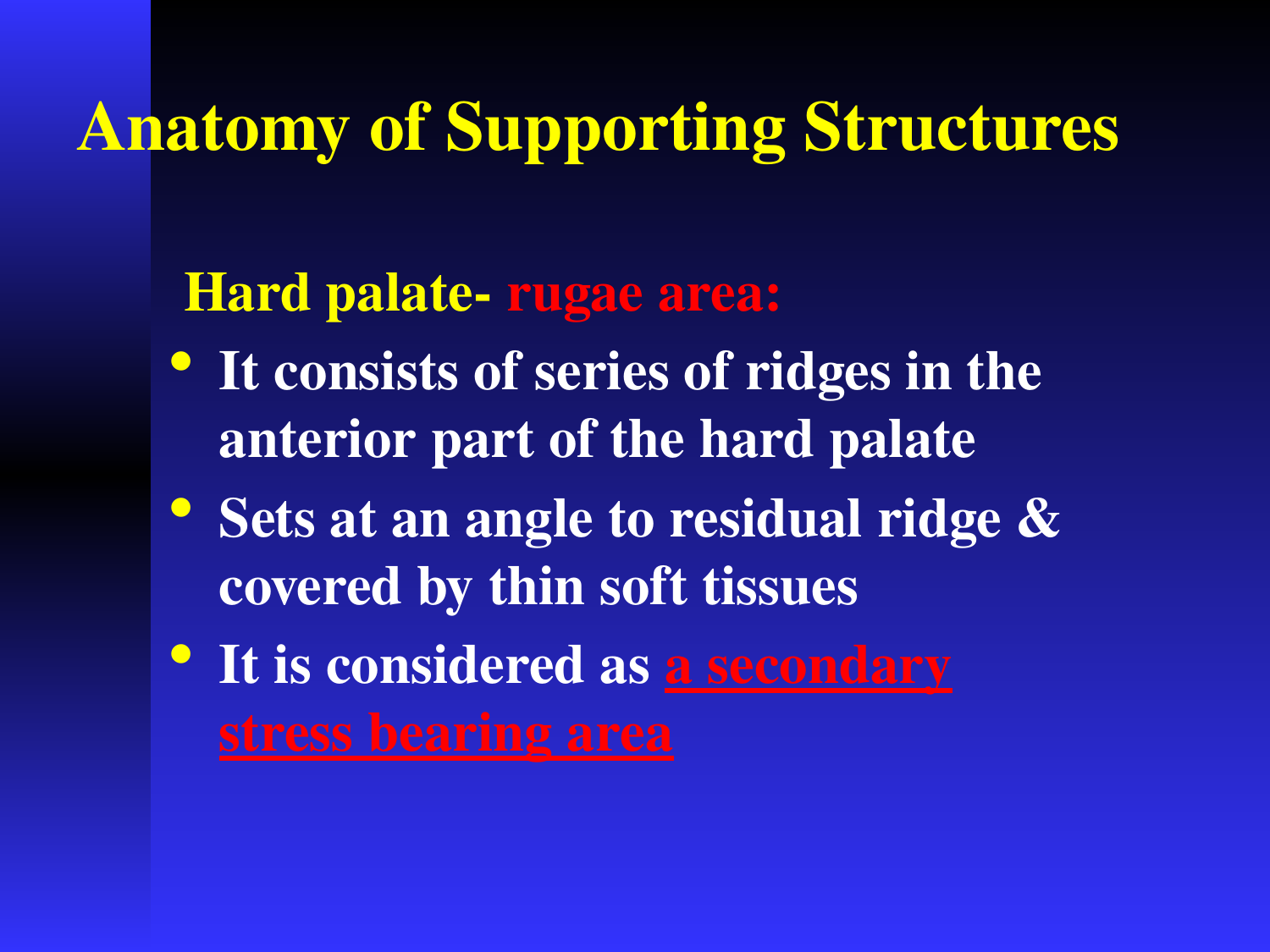

Anatomy of Supporting Structures

 Hard palate- rugae area:
It consists of series of ridges in the anterior part of the hard palate
Sets at an angle to residual ridge & covered by thin soft tissues
It is considered as a secondary stress bearing area